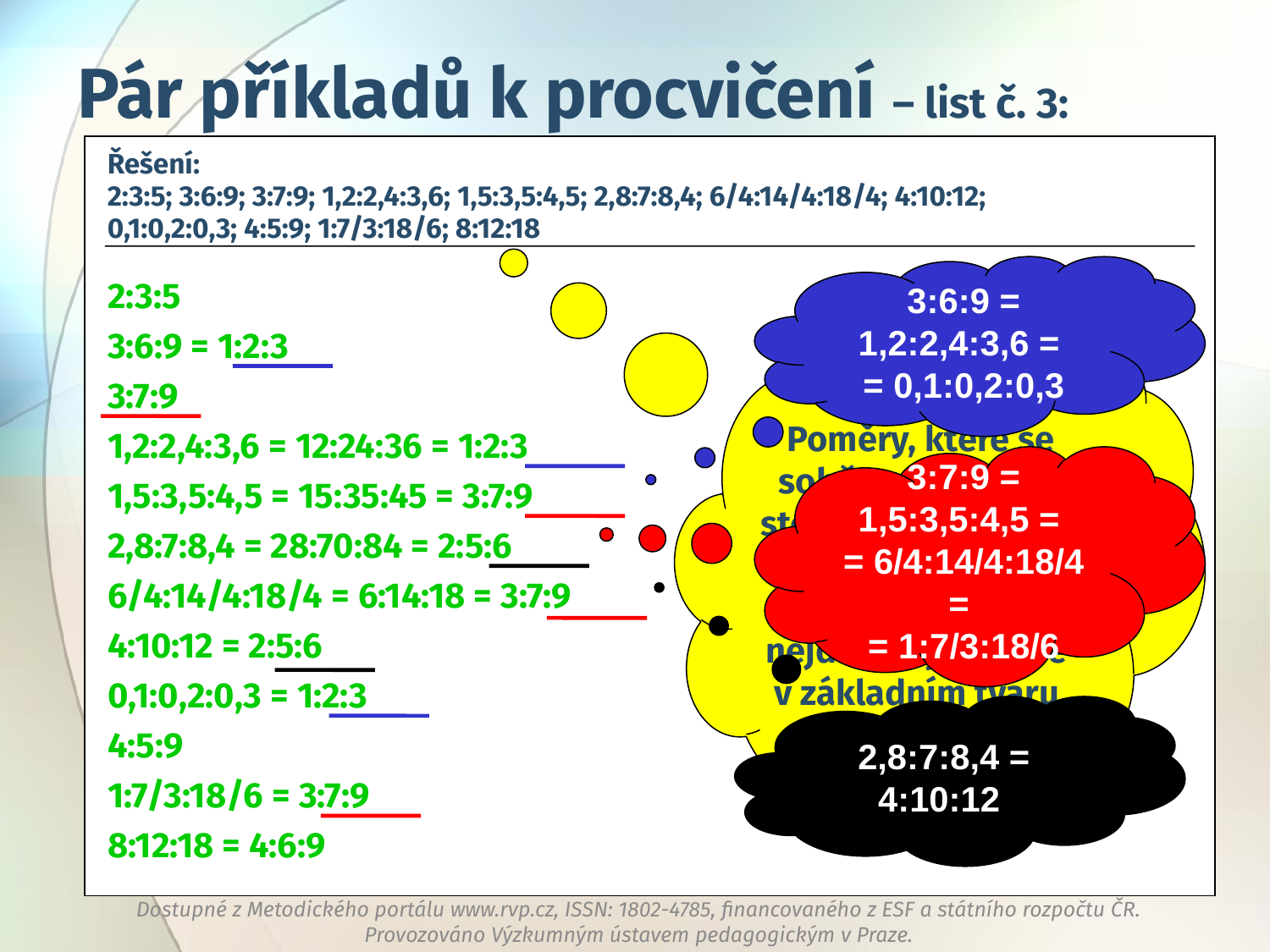

# Pár příkladů k procvičení – list č. 3:

Řešení:
2:3:5; 3:6:9; 3:7:9; 1,2:2,4:3,6; 1,5:3,5:4,5; 2,8:7:8,4; 6/4:14/4:18/4; 4:10:12; 0,1:0,2:0,3; 4:5:9; 1:7/3:18/6; 8:12:18

3:6:9 = 1,2:2,4:3,6 =
= 0,1:0,2:0,3
2:3:5
Poměry, které se sobě rovnají, mají stejný základní tvar.
Všechny zadané poměry tedy nejdříve vyjádříme
v základním tvaru.
3:6:9 = 1:2:3

3:7:9

1,2:2,4:3,6 = 12:24:36 = 1:2:3
3:7:9 = 1,5:3,5:4,5 =
= 6/4:14/4:18/4 =
= 1:7/3:18/6

1,5:3,5:4,5 = 15:35:45 = 3:7:9

2,8:7:8,4 = 28:70:84 = 2:5:6

6/4:14/4:18/4 = 6:14:18 = 3:7:9

4:10:12 = 2:5:6

0,1:0,2:0,3 = 1:2:3
2,8:7:8,4 = 4:10:12

4:5:9
1:7/3:18/6 = 3:7:9

8:12:18 = 4:6:9